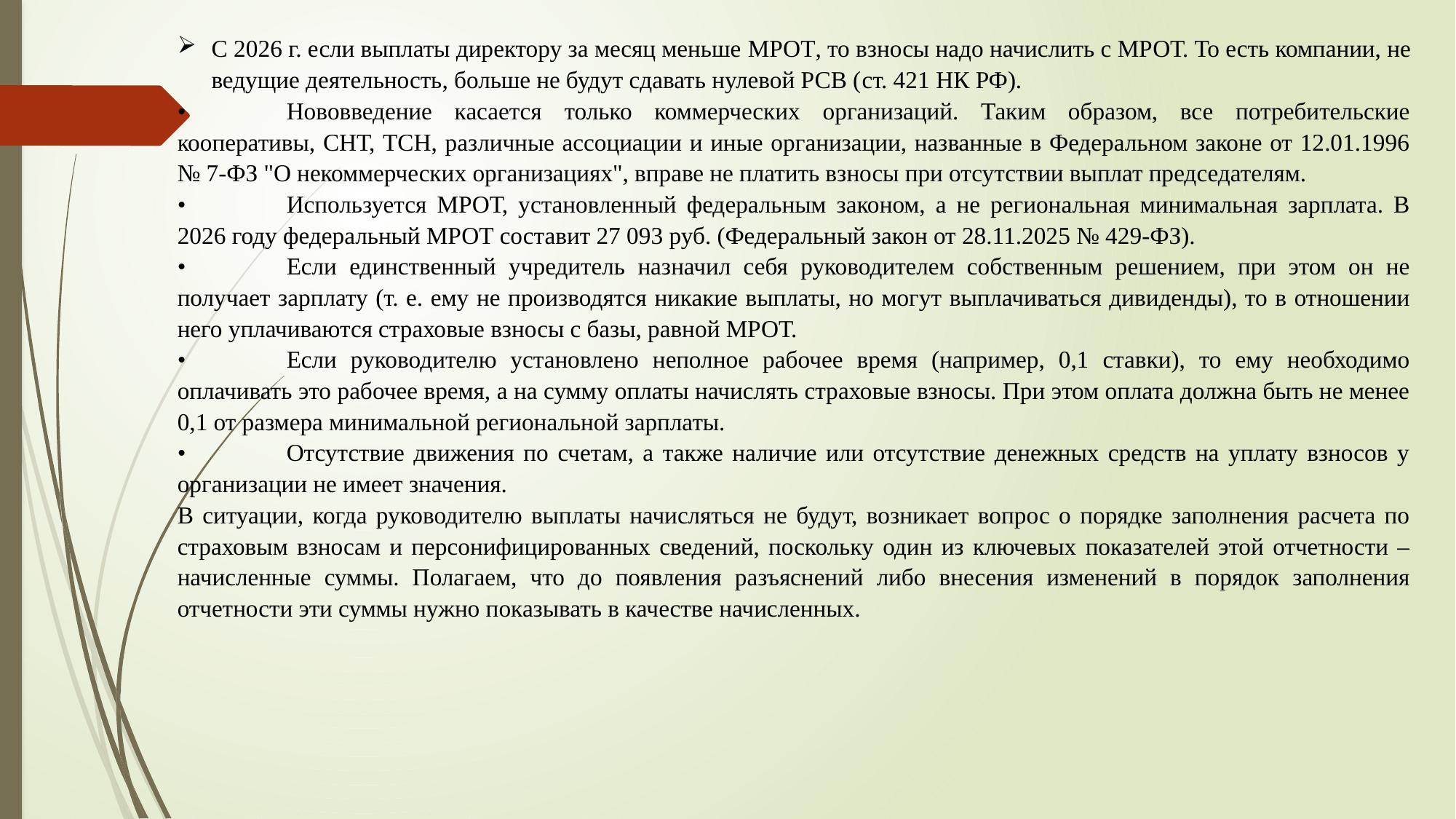

С 2026 г. если выплаты директору за месяц меньше МРОТ, то взносы надо начислить с МРОТ. То есть компании, не ведущие деятельность, больше не будут сдавать нулевой РСВ (ст. 421 НК РФ).
•	Нововведение касается только коммерческих организаций. Таким образом, все потребительские кооперативы, СНТ, ТСН, различные ассоциации и иные организации, названные в Федеральном законе от 12.01.1996 № 7-ФЗ "О некоммерческих организациях", вправе не платить взносы при отсутствии выплат председателям.
•	Используется МРОТ, установленный федеральным законом, а не региональная минимальная зарплата. В 2026 году федеральный МРОТ составит 27 093 руб. (Федеральный закон от 28.11.2025 № 429-ФЗ).
•	Если единственный учредитель назначил себя руководителем собственным решением, при этом он не получает зарплату (т. е. ему не производятся никакие выплаты, но могут выплачиваться дивиденды), то в отношении него уплачиваются страховые взносы с базы, равной МРОТ.
•	Если руководителю установлено неполное рабочее время (например, 0,1 ставки), то ему необходимо оплачивать это рабочее время, а на сумму оплаты начислять страховые взносы. При этом оплата должна быть не менее 0,1 от размера минимальной региональной зарплаты.
•	Отсутствие движения по счетам, а также наличие или отсутствие денежных средств на уплату взносов у организации не имеет значения.
В ситуации, когда руководителю выплаты начисляться не будут, возникает вопрос о порядке заполнения расчета по страховым взносам и персонифицированных сведений, поскольку один из ключевых показателей этой отчетности – начисленные суммы. Полагаем, что до появления разъяснений либо внесения изменений в порядок заполнения отчетности эти суммы нужно показывать в качестве начисленных.